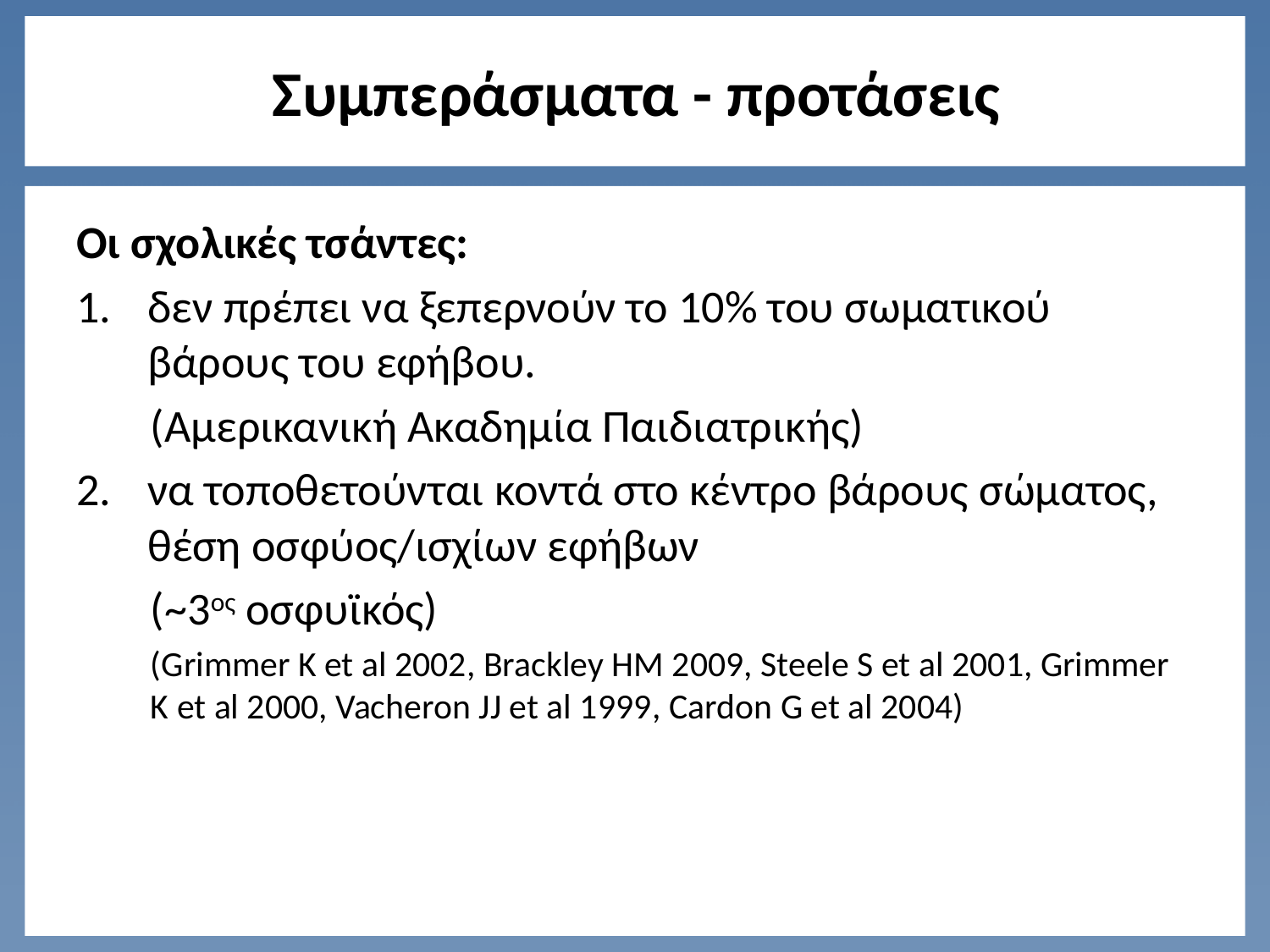

# Συμπεράσματα - προτάσεις
Οι σχολικές τσάντες:
δεν πρέπει να ξεπερνούν το 10% του σωματικού βάρους του εφήβου.
(Αμερικανική Ακαδημία Παιδιατρικής)
να τοποθετούνται κοντά στο κέντρο βάρους σώματος, θέση οσφύος/ισχίων εφήβων
(~3ος οσφυϊκός)
(Grimmer K et al 2002, Brackley HM 2009, Steele S et al 2001, Grimmer K et al 2000, Vacheron JJ et al 1999, Cardon G et al 2004)